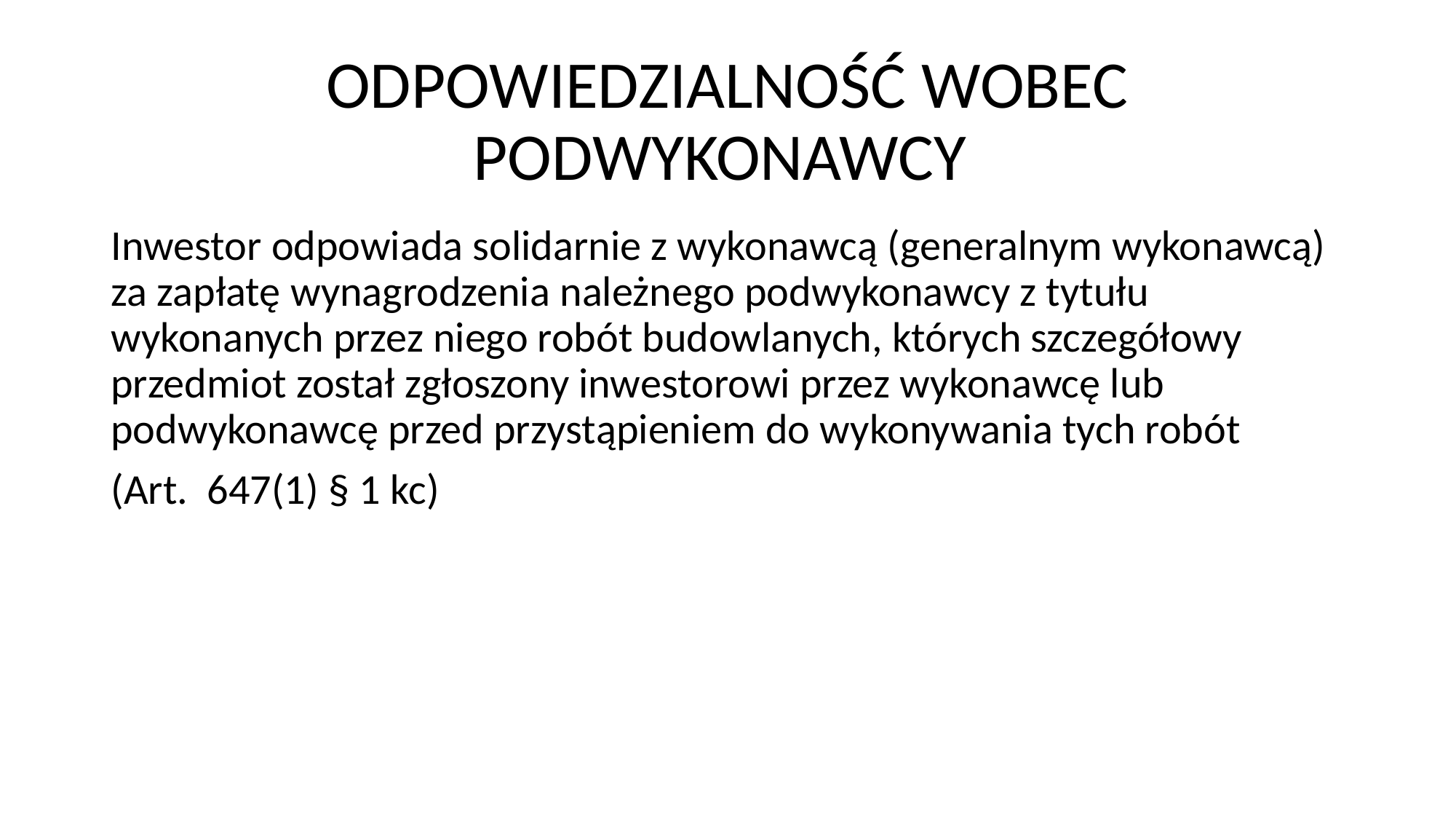

# ODPOWIEDZIALNOŚĆ WOBEC PODWYKONAWCY
Inwestor odpowiada solidarnie z wykonawcą (generalnym wykonawcą) za zapłatę wynagrodzenia należnego podwykonawcy z tytułu wykonanych przez niego robót budowlanych, których szczegółowy przedmiot został zgłoszony inwestorowi przez wykonawcę lub podwykonawcę przed przystąpieniem do wykonywania tych robót
(Art.  647(1) § 1 kc)